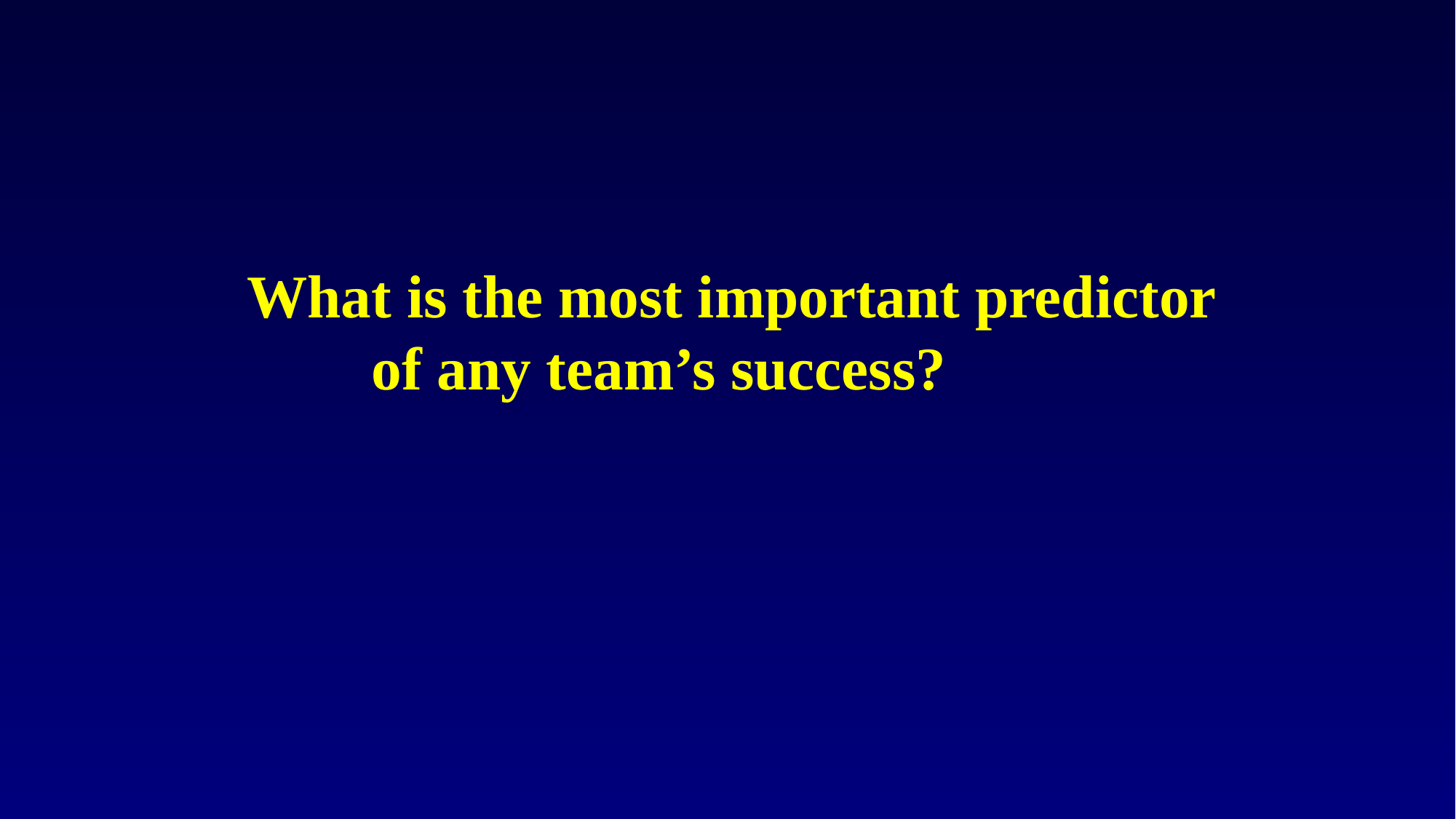

What is the most important predictor
	 of any team’s success?